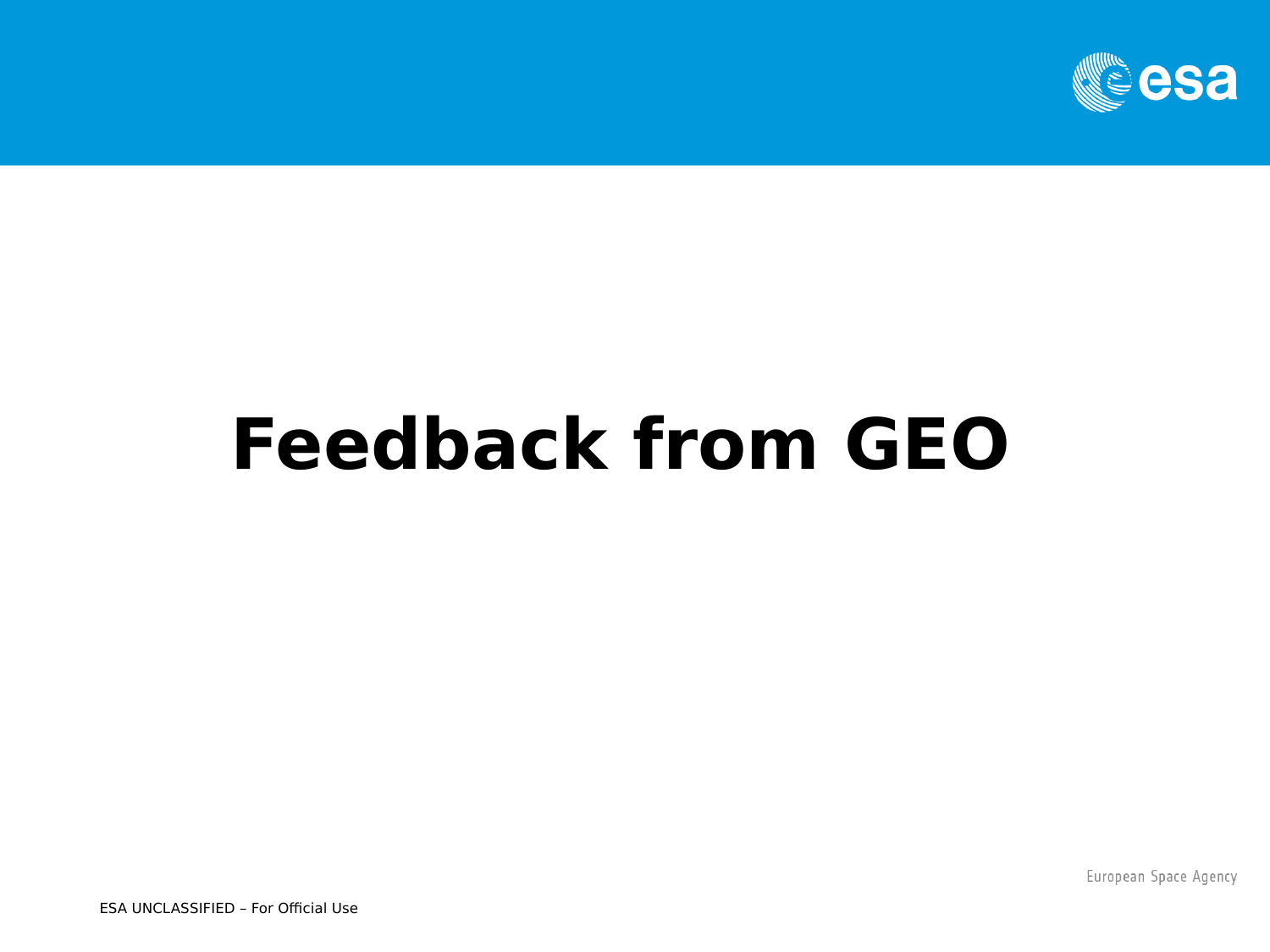

Feedback from GEO

ESA UNCLASSIFIED – For Official Use